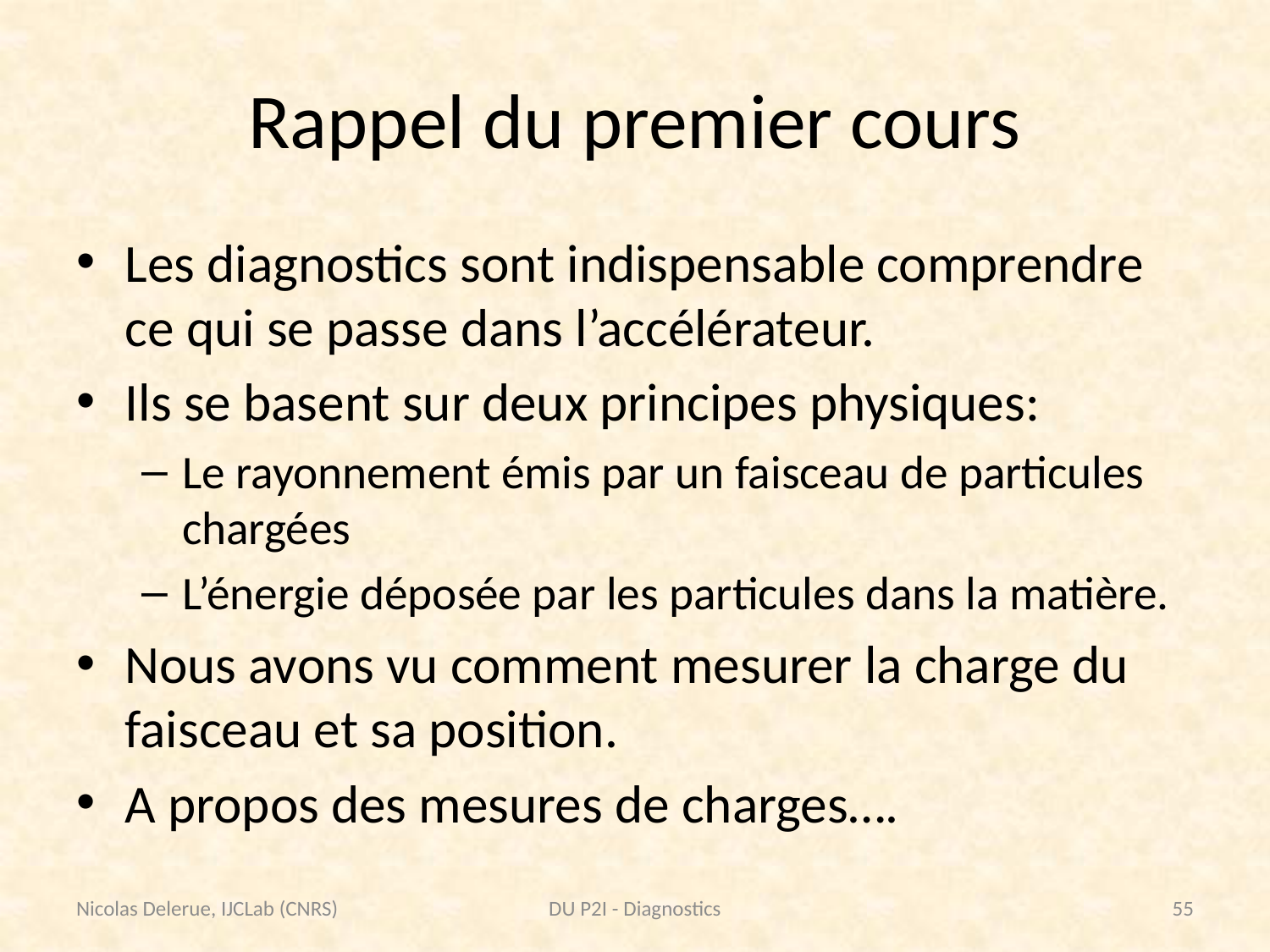

# Rappel du premier cours
Les diagnostics sont indispensable comprendre ce qui se passe dans l’accélérateur.
Ils se basent sur deux principes physiques:
Le rayonnement émis par un faisceau de particules chargées
L’énergie déposée par les particules dans la matière.
Nous avons vu comment mesurer la charge du faisceau et sa position.
A propos des mesures de charges….
Nicolas Delerue, IJCLab (CNRS)
DU P2I - Diagnostics
55